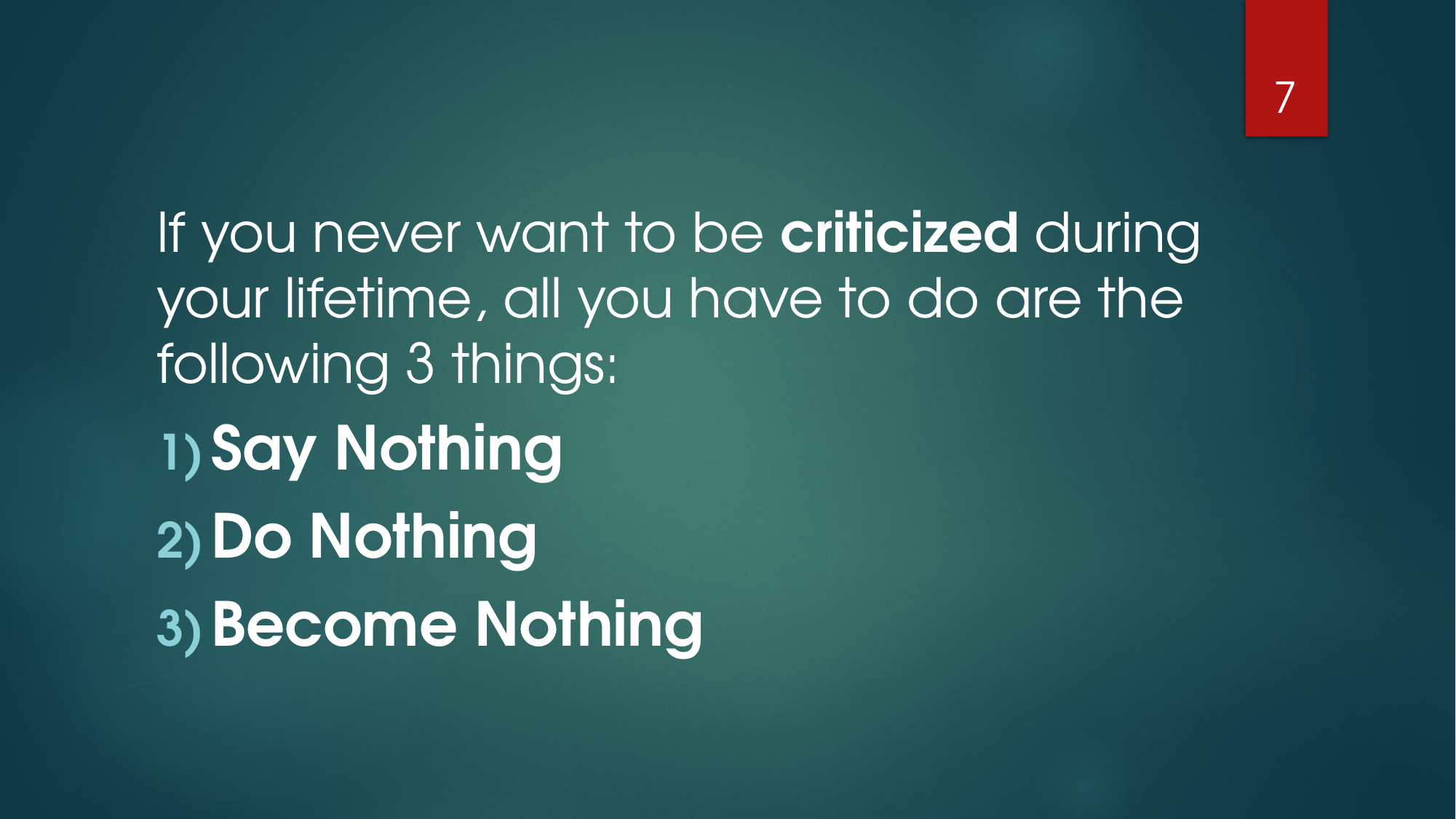

7
If you never want to be criticized during your lifetime, all you have to do are the following 3 things:
Say Nothing
Do Nothing
Become Nothing